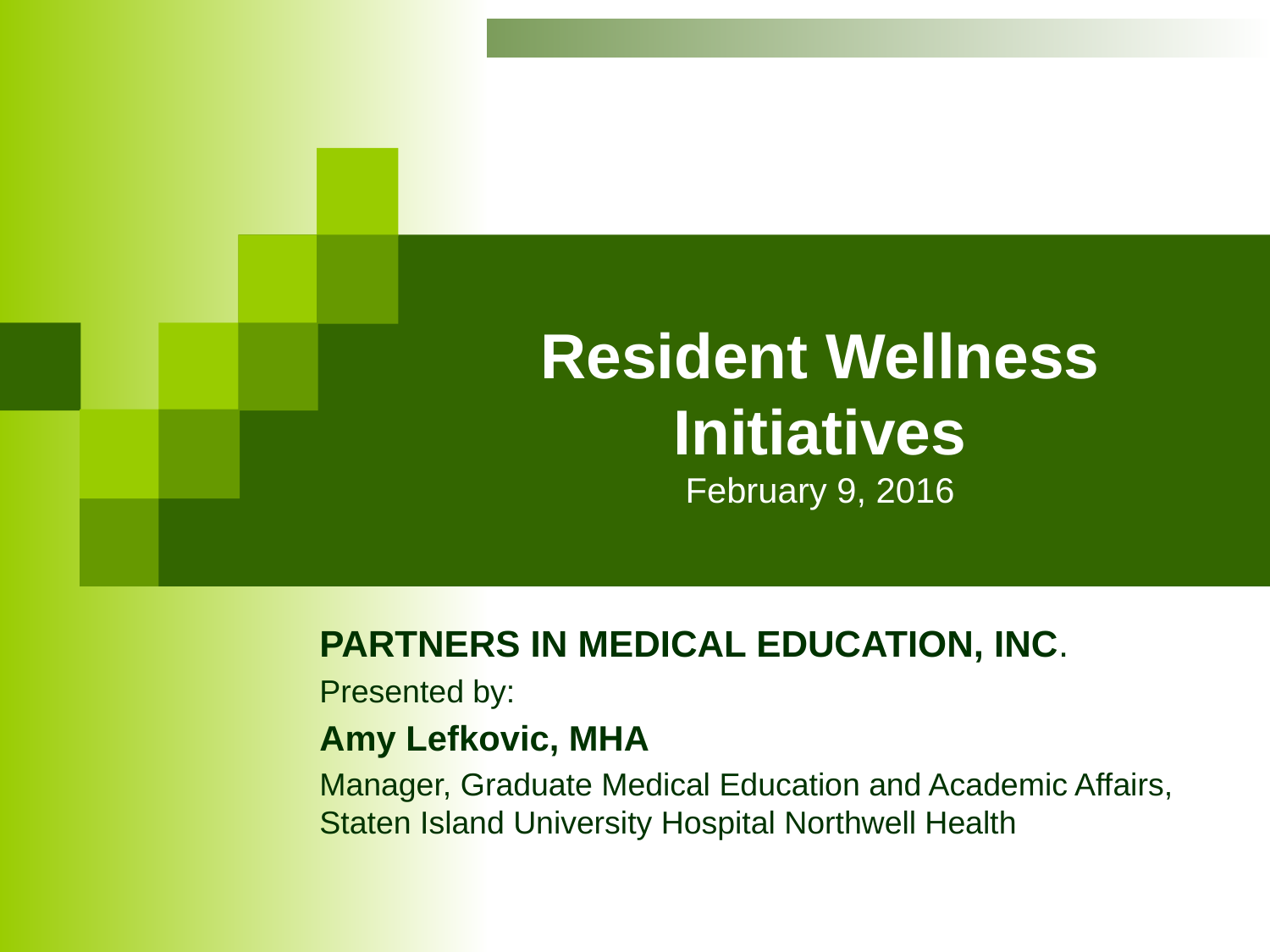

# Resident Wellness Initiatives February 9, 2016
PARTNERS IN MEDICAL EDUCATION, INC.
Presented by:
Amy Lefkovic, MHA
Manager, Graduate Medical Education and Academic Affairs, Staten Island University Hospital Northwell Health